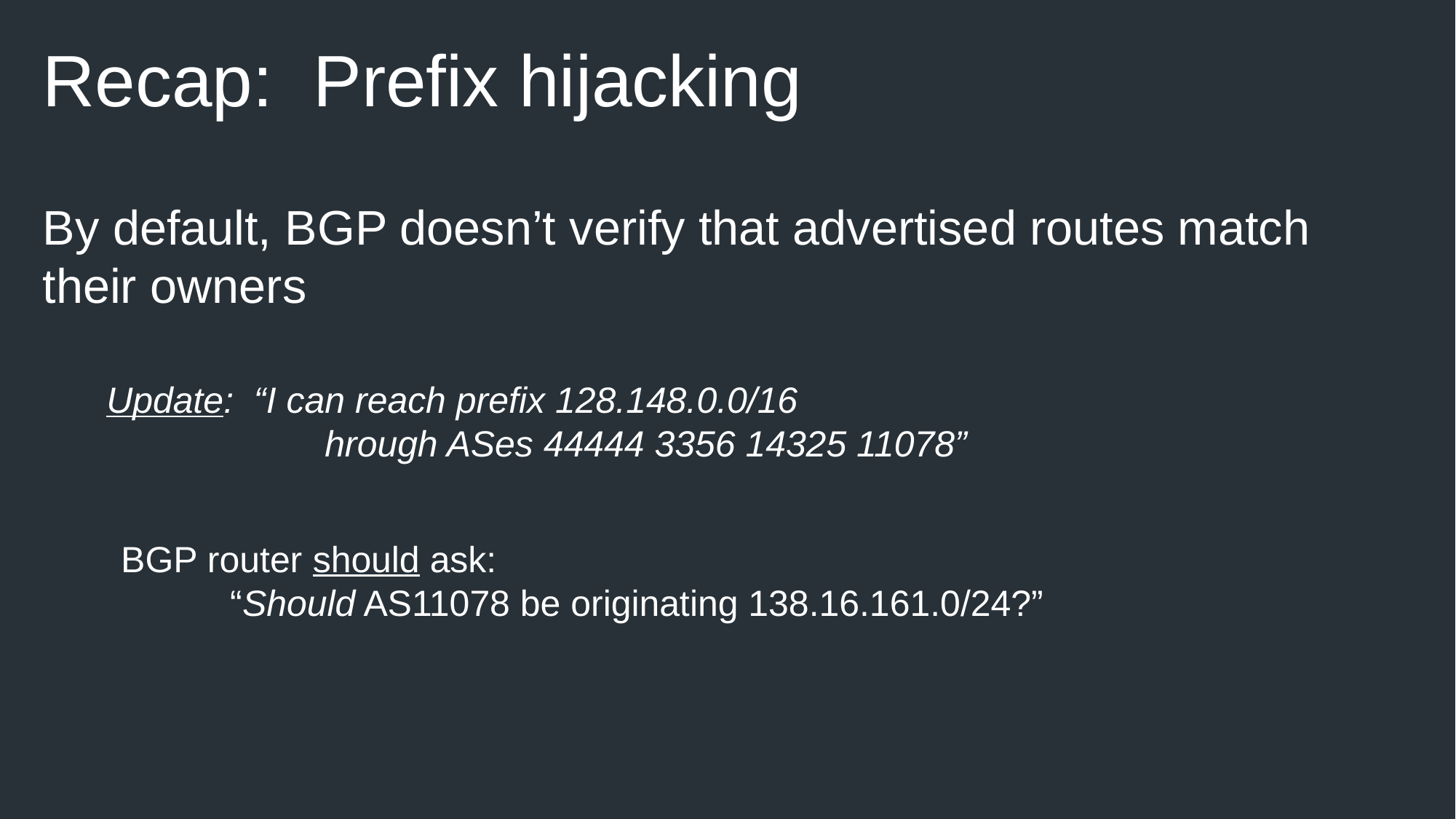

# Recap:  Prefix hijacking
By default, BGP doesn’t verify that advertised routes match their owners

Update:  “I can reach prefix 128.148.0.0/16
		hrough ASes 44444 3356 14325 11078”

BGP router should ask:
 	“Should AS11078 be originating 138.16.161.0/24?”